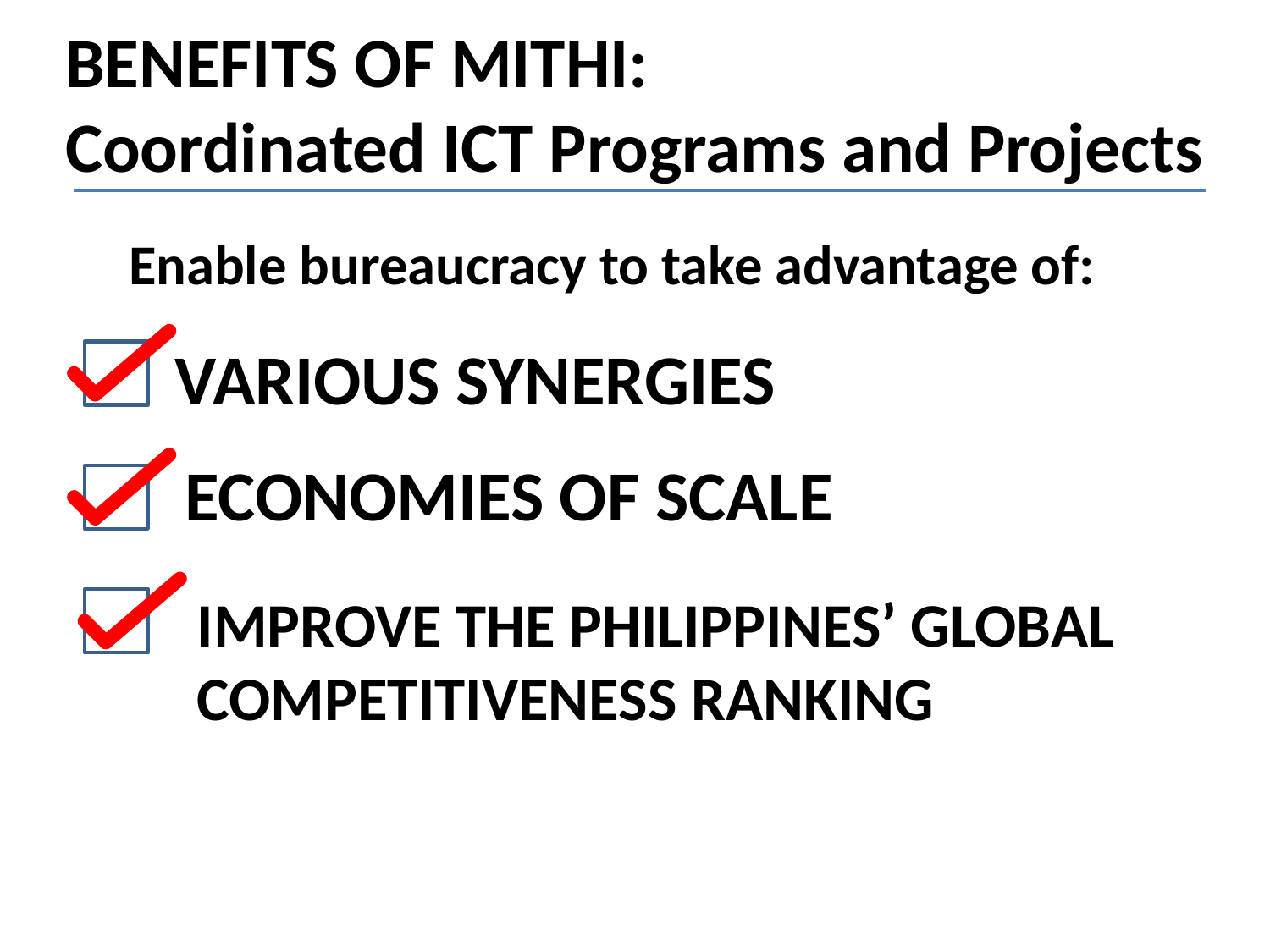

BENEFITS OF MITHI:
Coordinated ICT Programs and Projects
Enable bureaucracy to take advantage of:
VARIOUS SYNERGIES

ECONOMIES OF SCALE

IMPROVE THE PHILIPPINES’ GLOBAL
COMPETITIVENESS RANKING